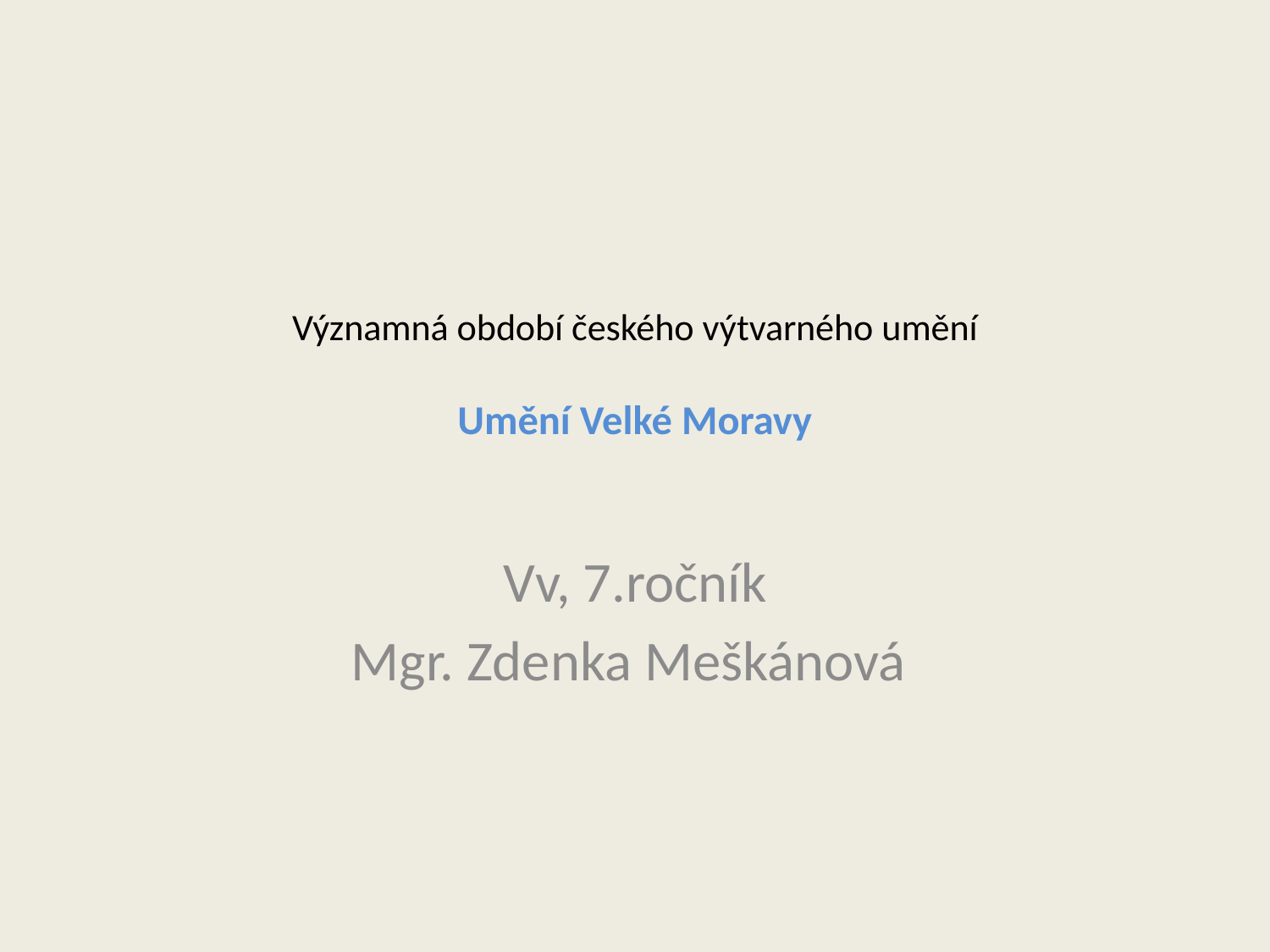

# Významná období českého výtvarného umění Umění Velké Moravy
Vv, 7.ročník
Mgr. Zdenka Meškánová